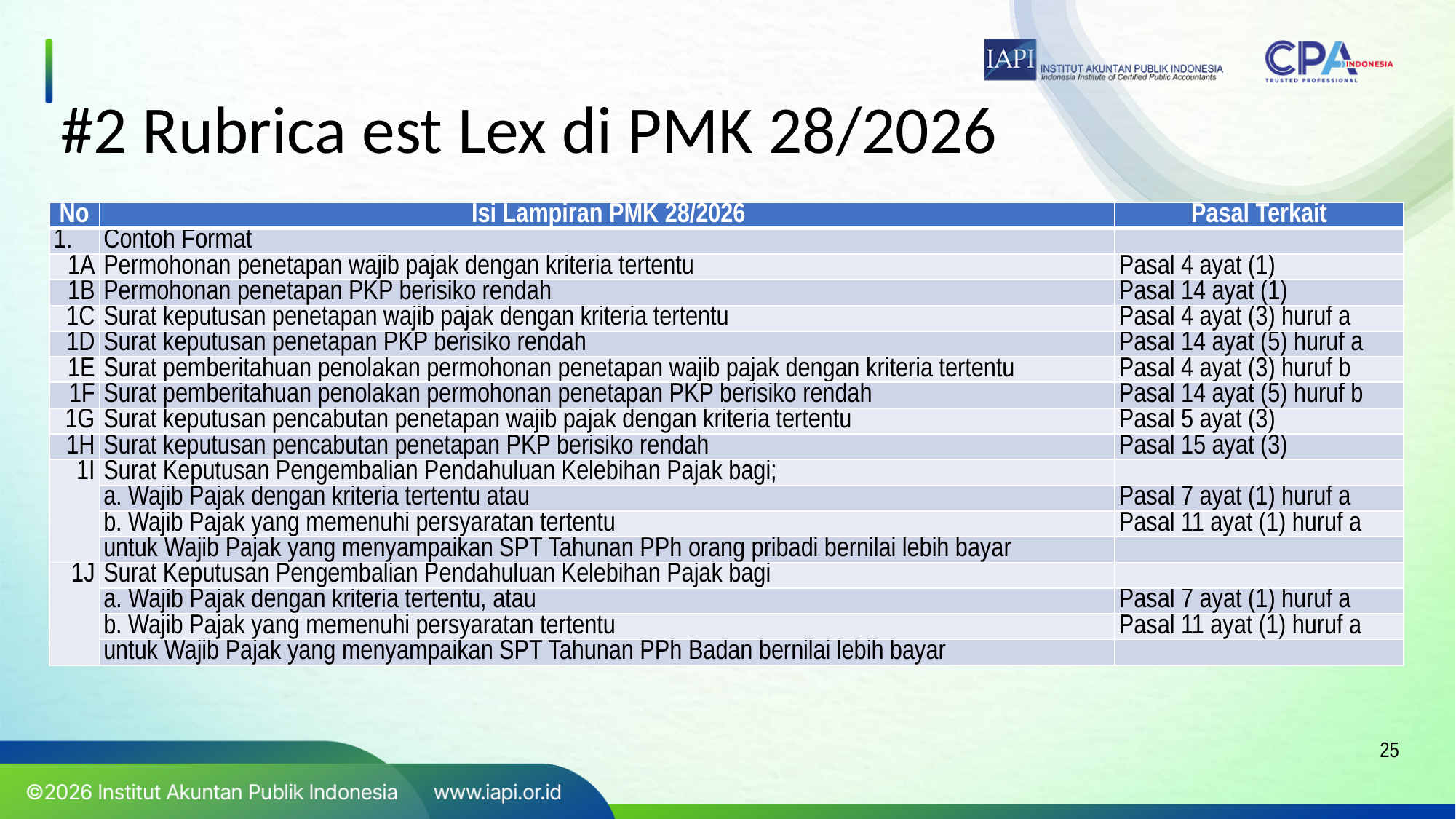

# #2 Rubrica est Lex di PMK 28/2026
| No | Isi Lampiran PMK 28/2026 | Pasal Terkait |
| --- | --- | --- |
| 1. | Contoh Format |  |
| 1A | Permohonan penetapan wajib pajak dengan kriteria tertentu | Pasal 4 ayat (1) |
| 1B | Permohonan penetapan PKP berisiko rendah | Pasal 14 ayat (1) |
| 1C | Surat keputusan penetapan wajib pajak dengan kriteria tertentu | Pasal 4 ayat (3) huruf a |
| 1D | Surat keputusan penetapan PKP berisiko rendah | Pasal 14 ayat (5) huruf a |
| 1E | Surat pemberitahuan penolakan permohonan penetapan wajib pajak dengan kriteria tertentu | Pasal 4 ayat (3) huruf b |
| 1F | Surat pemberitahuan penolakan permohonan penetapan PKP berisiko rendah | Pasal 14 ayat (5) huruf b |
| 1G | Surat keputusan pencabutan penetapan wajib pajak dengan kriteria tertentu | Pasal 5 ayat (3) |
| 1H | Surat keputusan pencabutan penetapan PKP berisiko rendah | Pasal 15 ayat (3) |
| 1I | Surat Keputusan Pengembalian Pendahuluan Kelebihan Pajak bagi; |  |
|  | a. Wajib Pajak dengan kriteria tertentu atau | Pasal 7 ayat (1) huruf a |
|  | b. Wajib Pajak yang memenuhi persyaratan tertentu | Pasal 11 ayat (1) huruf a |
|  | untuk Wajib Pajak yang menyampaikan SPT Tahunan PPh orang pribadi bernilai lebih bayar |  |
| 1J | Surat Keputusan Pengembalian Pendahuluan Kelebihan Pajak bagi |  |
|  | a. Wajib Pajak dengan kriteria tertentu, atau | Pasal 7 ayat (1) huruf a |
|  | b. Wajib Pajak yang memenuhi persyaratan tertentu | Pasal 11 ayat (1) huruf a |
|  | untuk Wajib Pajak yang menyampaikan SPT Tahunan PPh Badan bernilai lebih bayar |  |
25